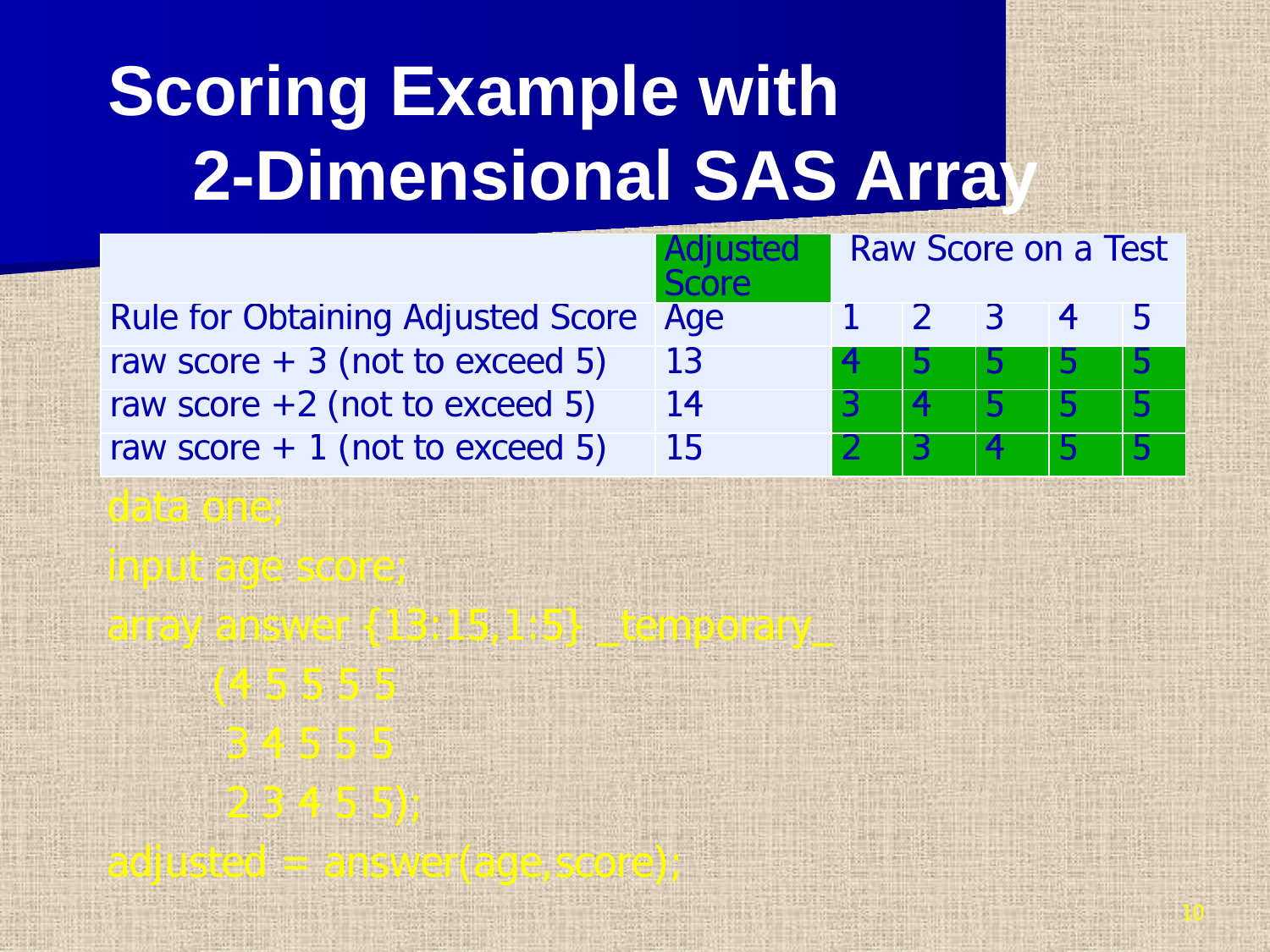

Scoring Example with
2-Dimensional SAS Array

data one;
input age score;
array answer {13:15,1:5} _temporary_
        (4 5 5 5 5
         3 4 5 5 5
         2 3 4 5 5);
adjusted = answer(age,score);

|  | Adjusted Score | Raw Score on a Test |  |  |  |  |
| --- | --- | --- | --- | --- | --- | --- |
| Rule for Obtaining Adjusted Score | Age | 1 | 2 | 3 | 4 | 5 |
| raw score + 3 (not to exceed 5) | 13 | 4 | 5 | 5 | 5 | 5 |
| raw score +2 (not to exceed 5) | 14 | 3 | 4 | 5 | 5 | 5 |
| raw score + 1 (not to exceed 5) | 15 | 2 | 3 | 4 | 5 | 5 |
10